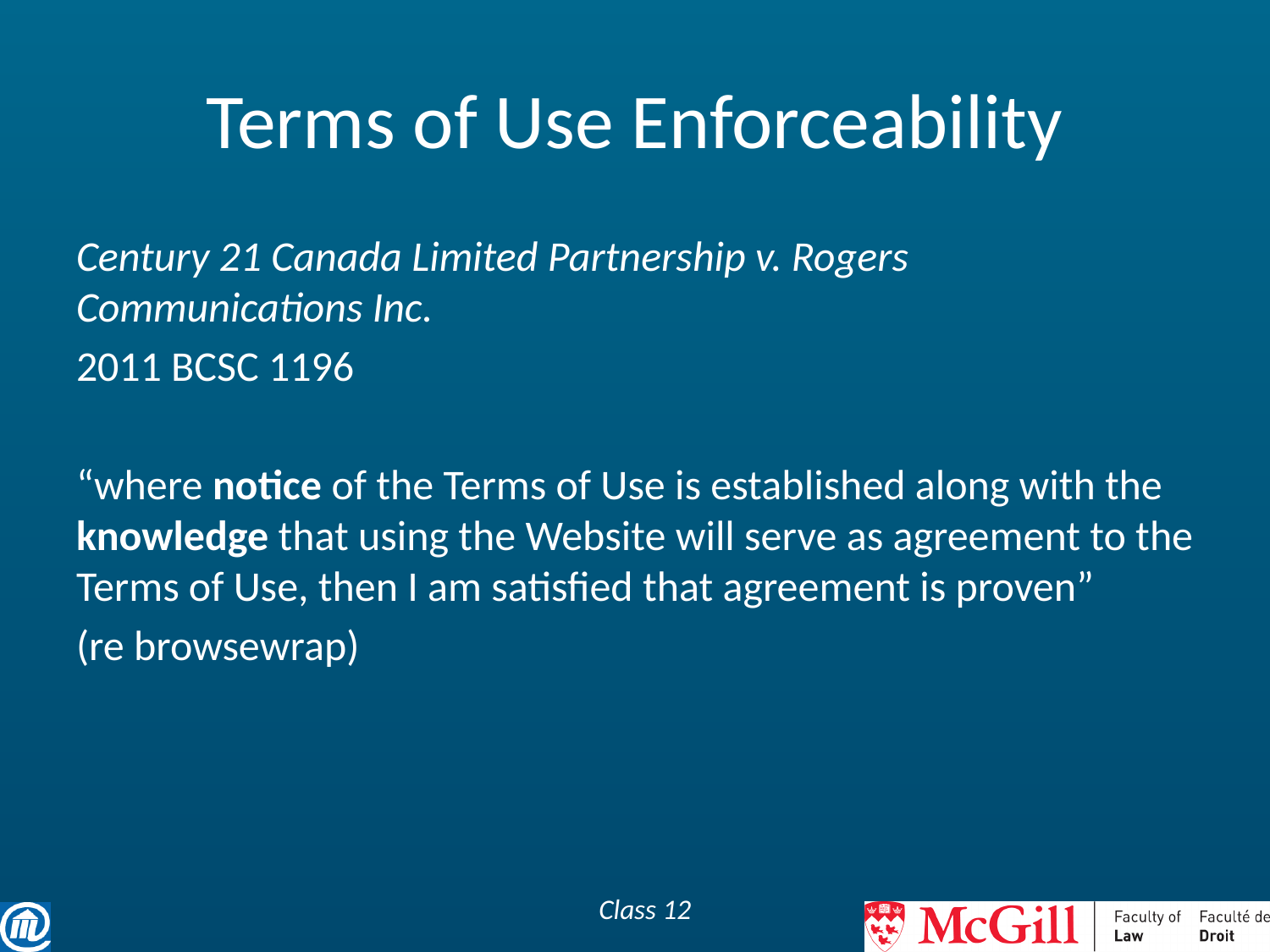

# Terms of Use Enforceability
Century 21 Canada Limited Partnership v. Rogers Communications Inc.
2011 BCSC 1196

“where notice of the Terms of Use is established along with the knowledge that using the Website will serve as agreement to the Terms of Use, then I am satisfied that agreement is proven”
(re browsewrap)

Class 12